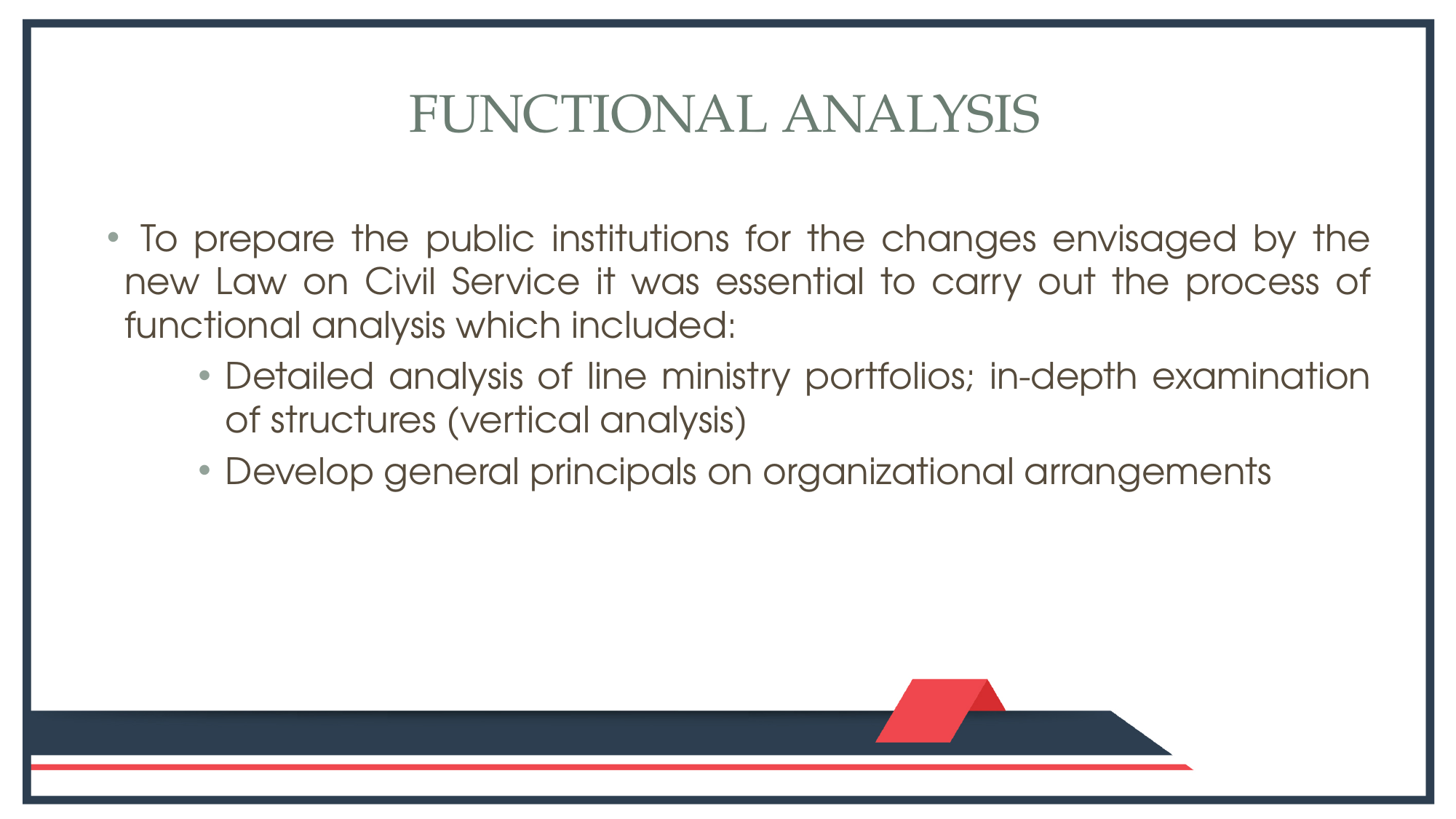

# Functional analysis
 To prepare the public institutions for the changes envisaged by the new Law on Civil Service it was essential to carry out the process of functional analysis which included:
Detailed analysis of line ministry portfolios; in-depth examination of structures (vertical analysis)
Develop general principals on organizational arrangements